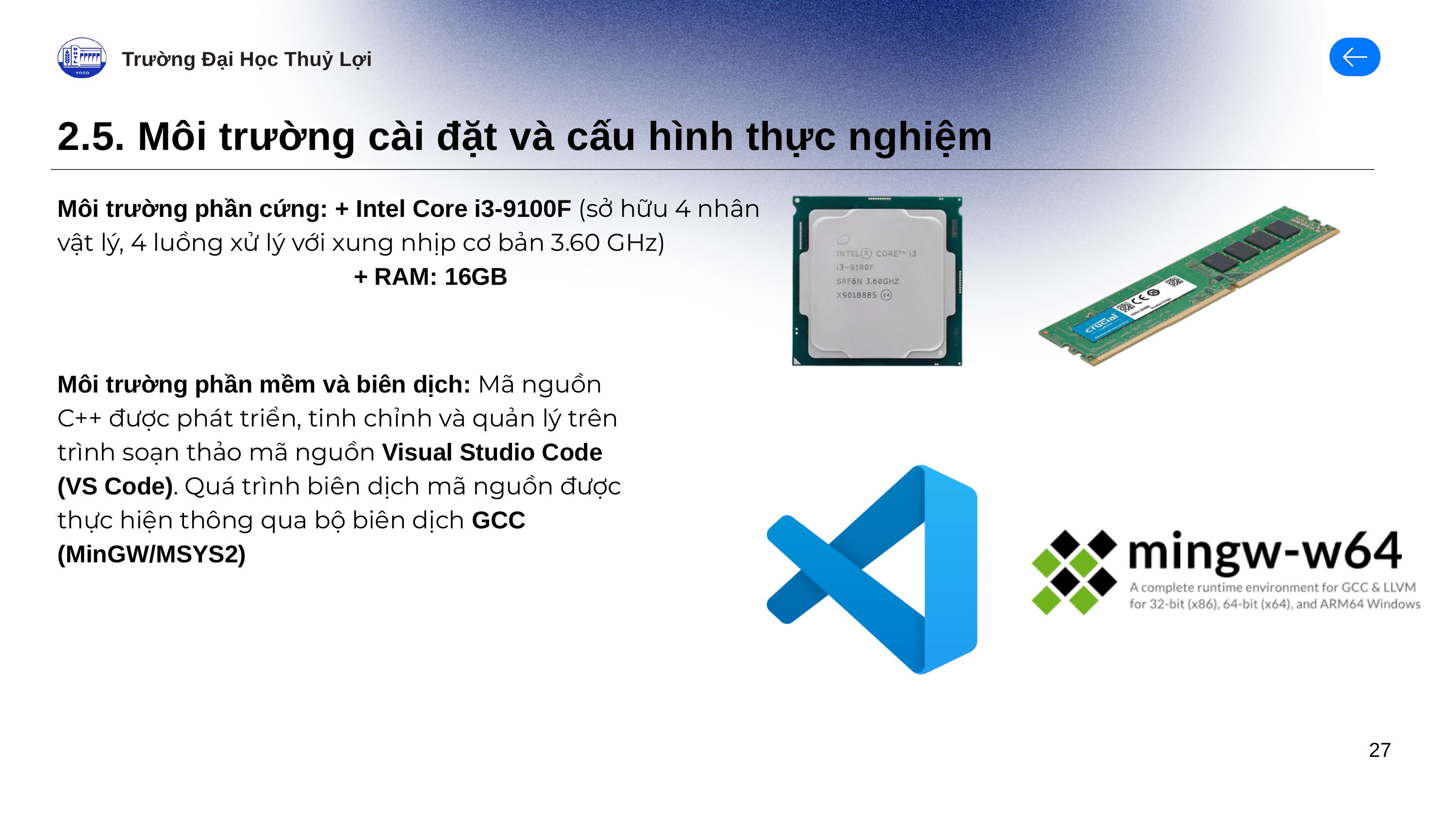

Trường Đại Học Thuỷ Lợi

2.5. Môi trường cài đặt và cấu hình thực nghiệm

Môi trường phần cứng: + Intel Core i3-9100F (sở hữu 4 nhân vật lý, 4 luồng xử lý với xung nhịp cơ bản 3.60 GHz)
                                               + RAM: 16GB
Môi trường phần mềm và biên dịch: Mã nguồn C++ được phát triển, tinh chỉnh và quản lý trên trình soạn thảo mã nguồn Visual Studio Code (VS Code). Quá trình biên dịch mã nguồn được thực hiện thông qua bộ biên dịch GCC (MinGW/MSYS2)

27